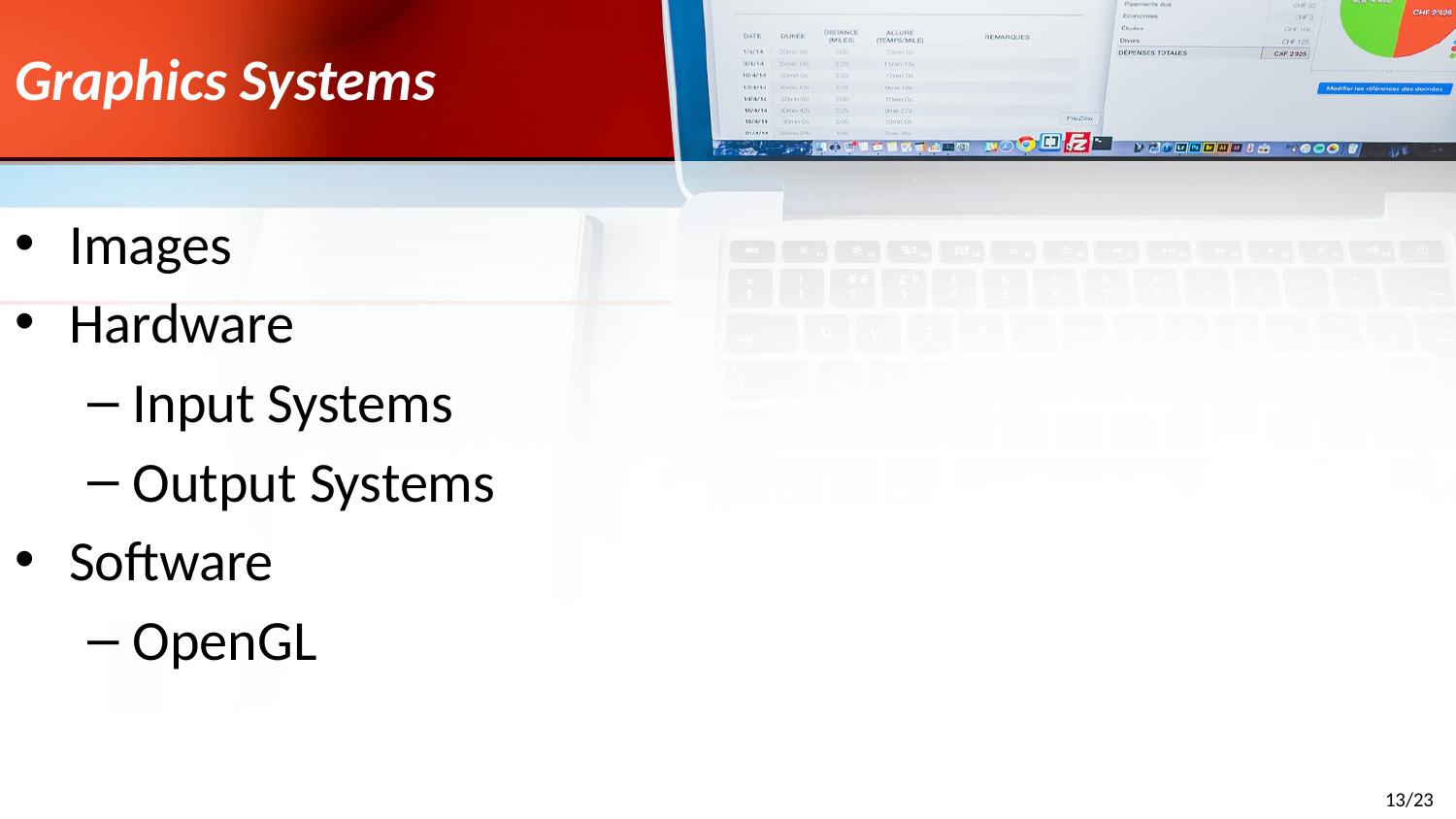

# Graphics Systems

Images
Hardware
Input Systems
Output Systems
Software
OpenGL
13/23